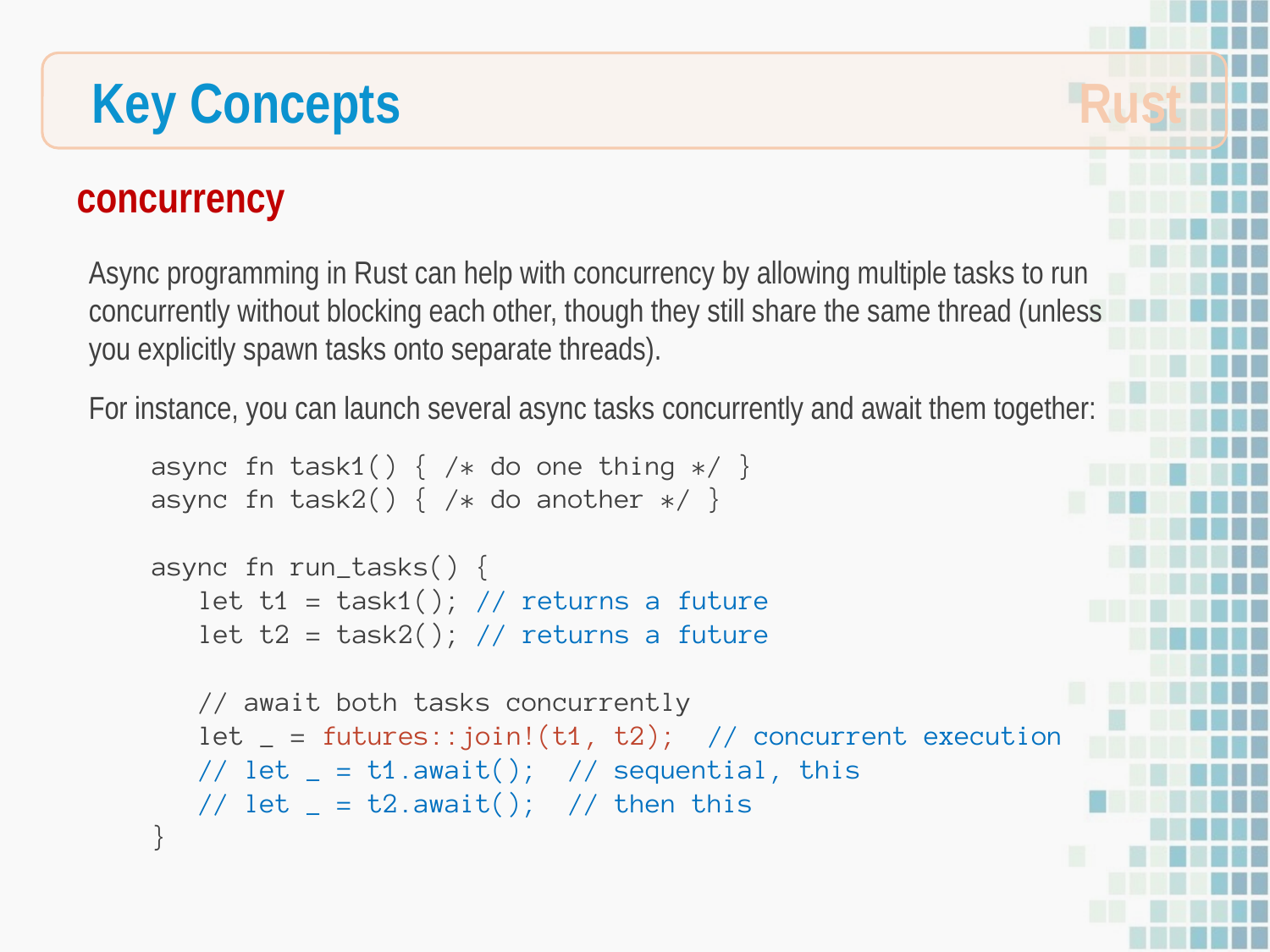

Rust

Key Concepts
concurrency
Async programming in Rust can help with concurrency by allowing multiple tasks to run concurrently without blocking each other, though they still share the same thread (unless you explicitly spawn tasks onto separate threads).
For instance, you can launch several async tasks concurrently and await them together:
async fn task1() { /* do one thing */ }
async fn task2() { /* do another */ }

async fn run_tasks() {
   let t1 = task1(); // returns a future
   let t2 = task2(); // returns a future

   // await both tasks concurrently
   let _ = futures::join!(t1, t2);  // concurrent execution
   // let _ = t1.await();  // sequential, this
   // let _ = t2.await();  // then this
}